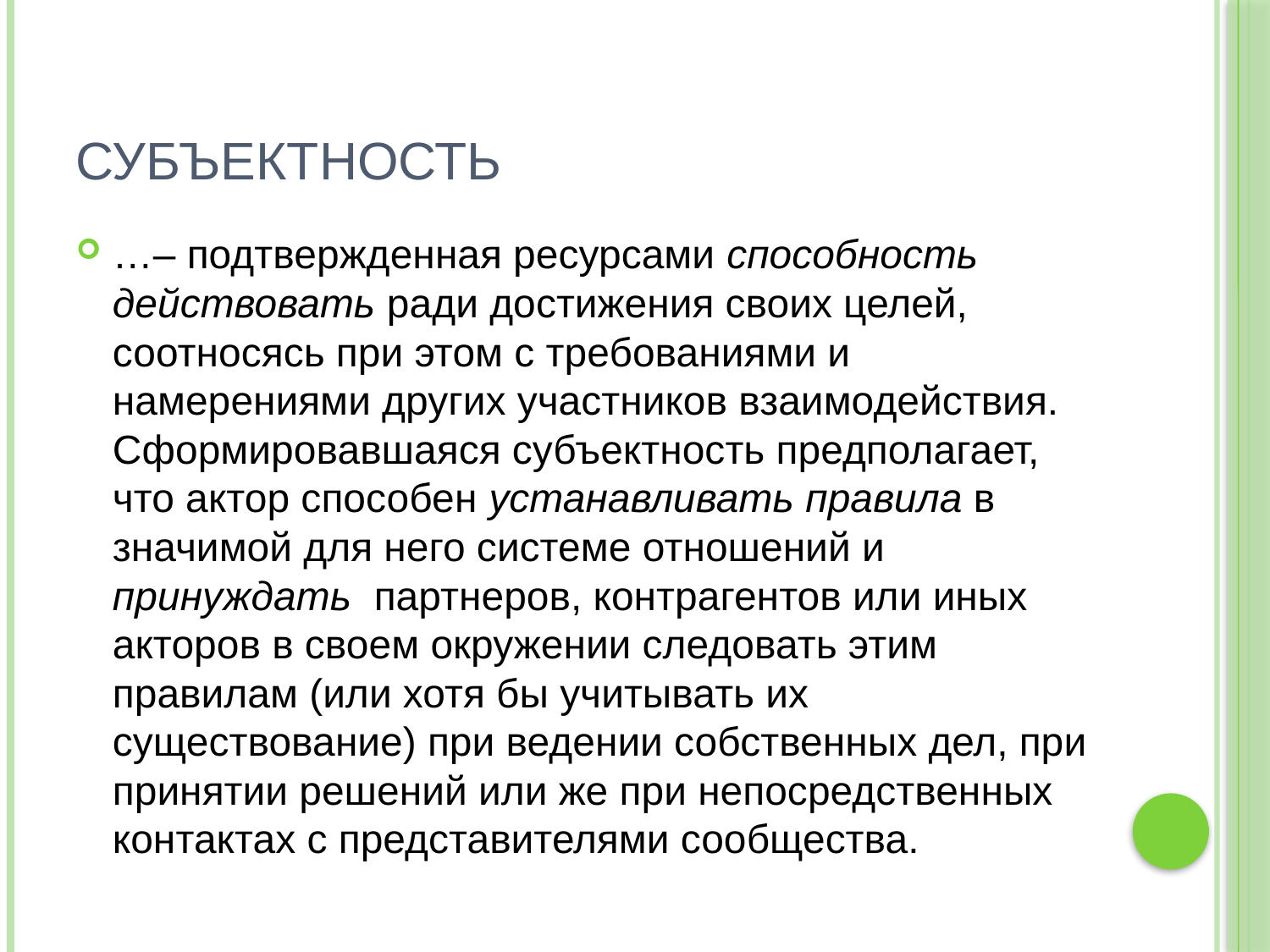

# Субъектность
…– подтвержденная ресурсами способность действовать ради достижения своих целей, соотносясь при этом с требованиями и намерениями других участников взаимодействия. Сформировавшаяся субъектность предполагает, что актор способен устанавливать правила в значимой для него системе отношений и принуждать  партнеров, контрагентов или иных акторов в своем окружении следовать этим правилам (или хотя бы учитывать их существование) при ведении собственных дел, при принятии решений или же при непосредственных контактах с представителями сообщества.